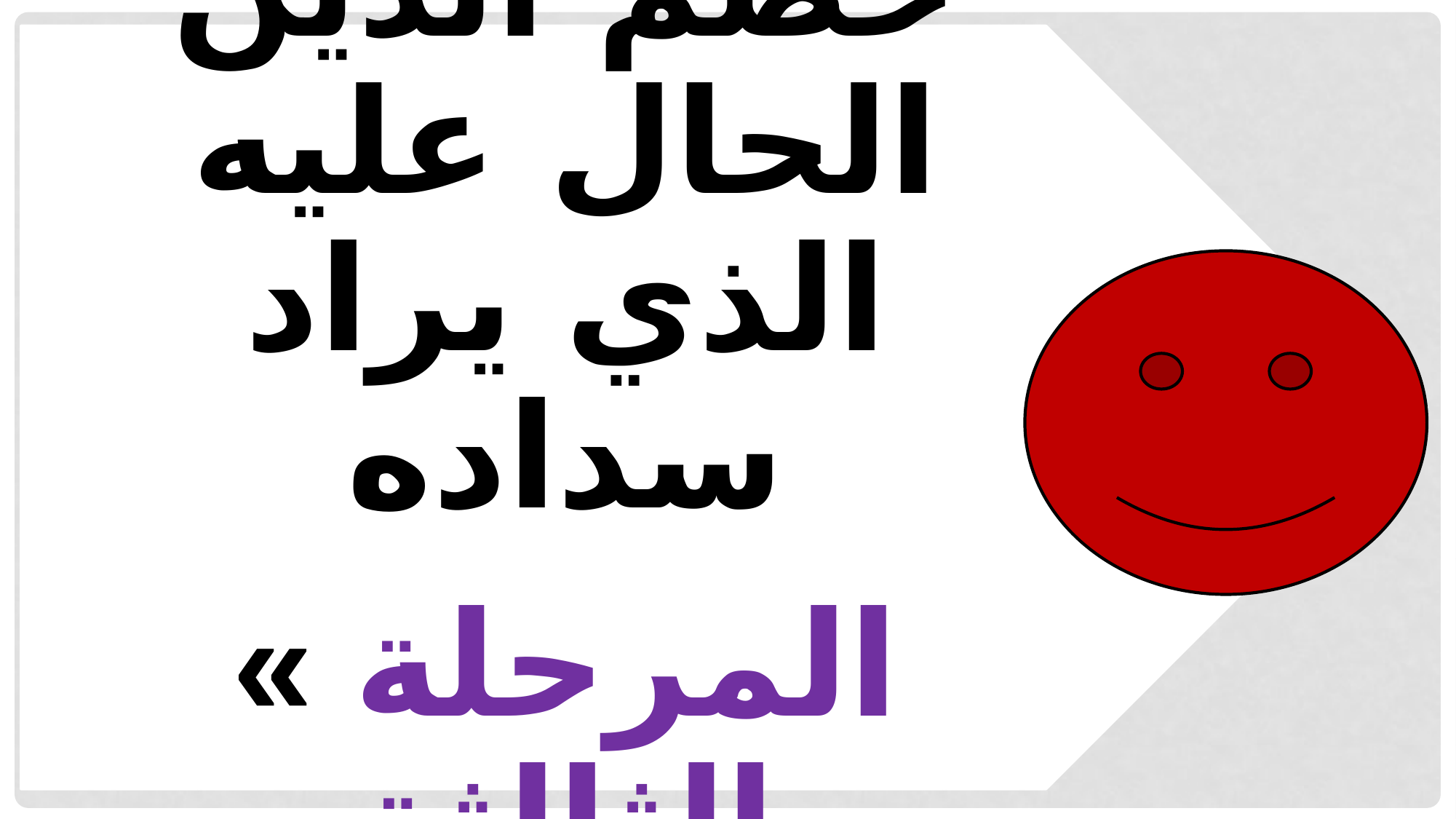

خصم الدين الحال عليه الذي يراد سداده
« المرحلة الثالثة